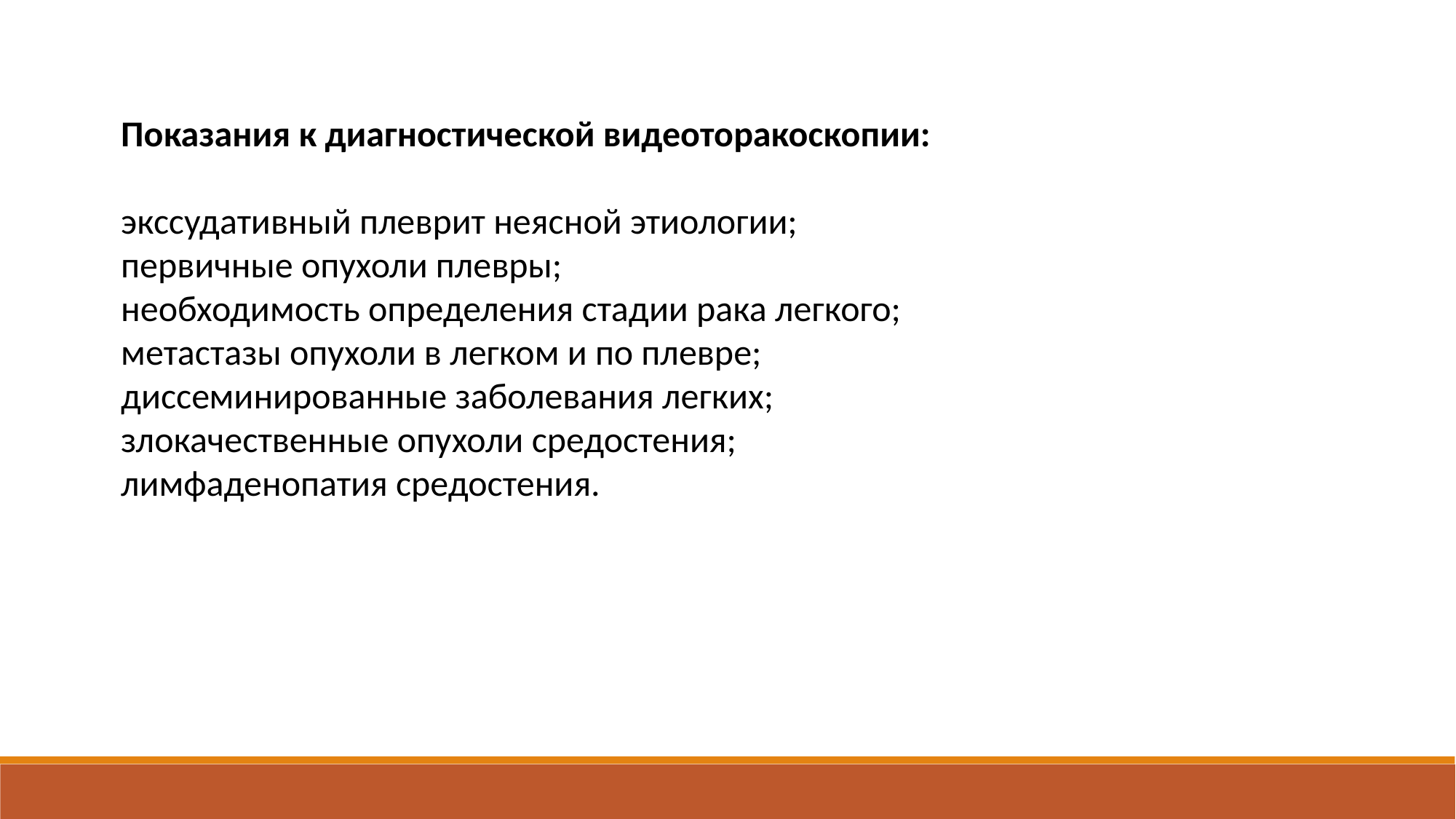

Показания к диагностической видеоторакоскопии:

экссудативный плеврит неясной этиологии;
первичные опухоли плевры;
необходимость определения стадии рака легкого;
метастазы опухоли в легком и по плевре;
диссеминированные заболевания легких;
злокачественные опухоли средостения;
лимфаденопатия средостения.